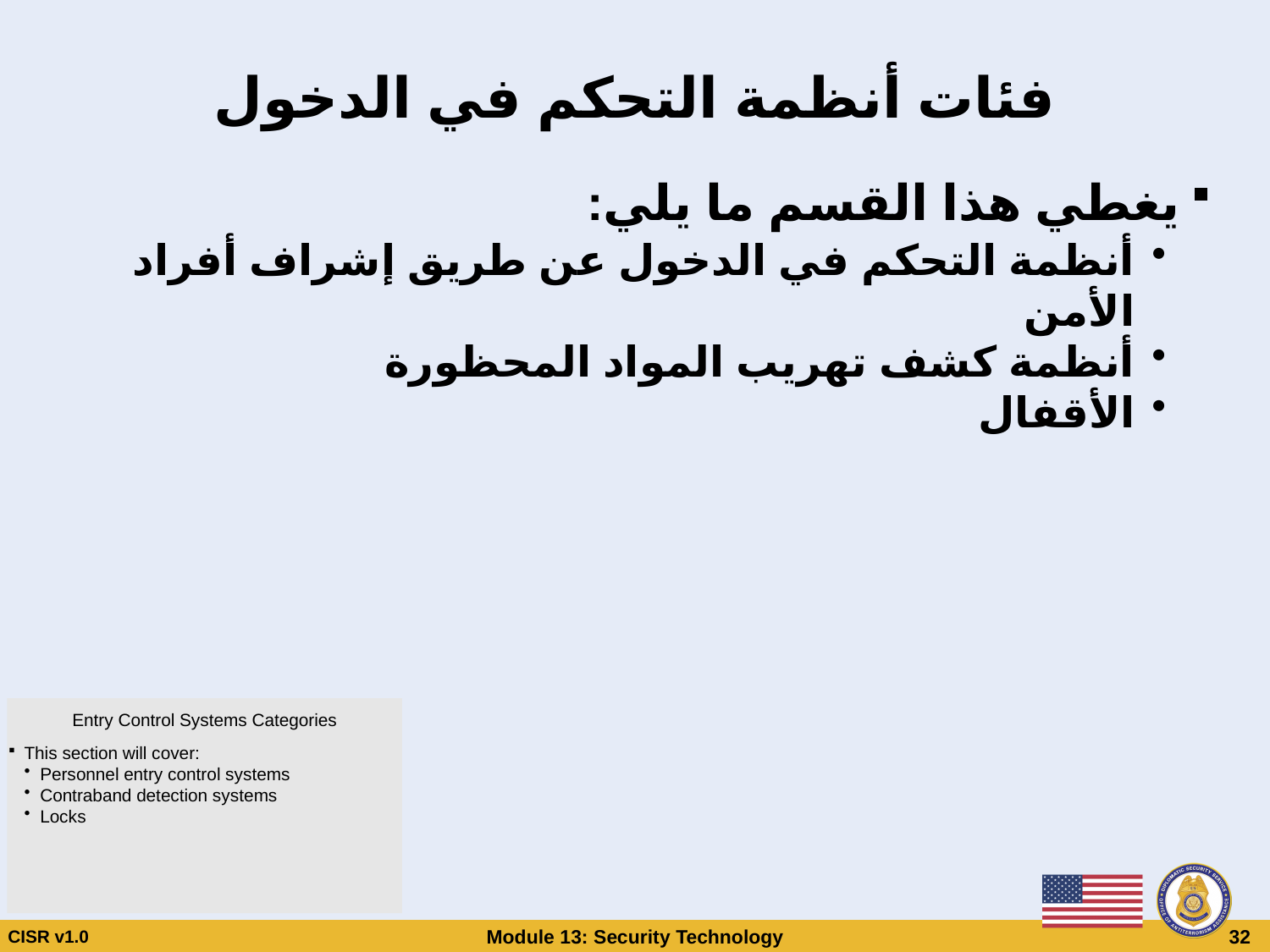

# فئات أنظمة التحكم في الدخول
يغطي هذا القسم ما يلي:
أنظمة التحكم في الدخول عن طريق إشراف أفراد الأمن
أنظمة كشف تهريب المواد المحظورة
الأقفال
Entry Control Systems Categories
This section will cover:
Personnel entry control systems
Contraband detection systems
Locks
CISR v1.0
Module 13: Security Technology
 32